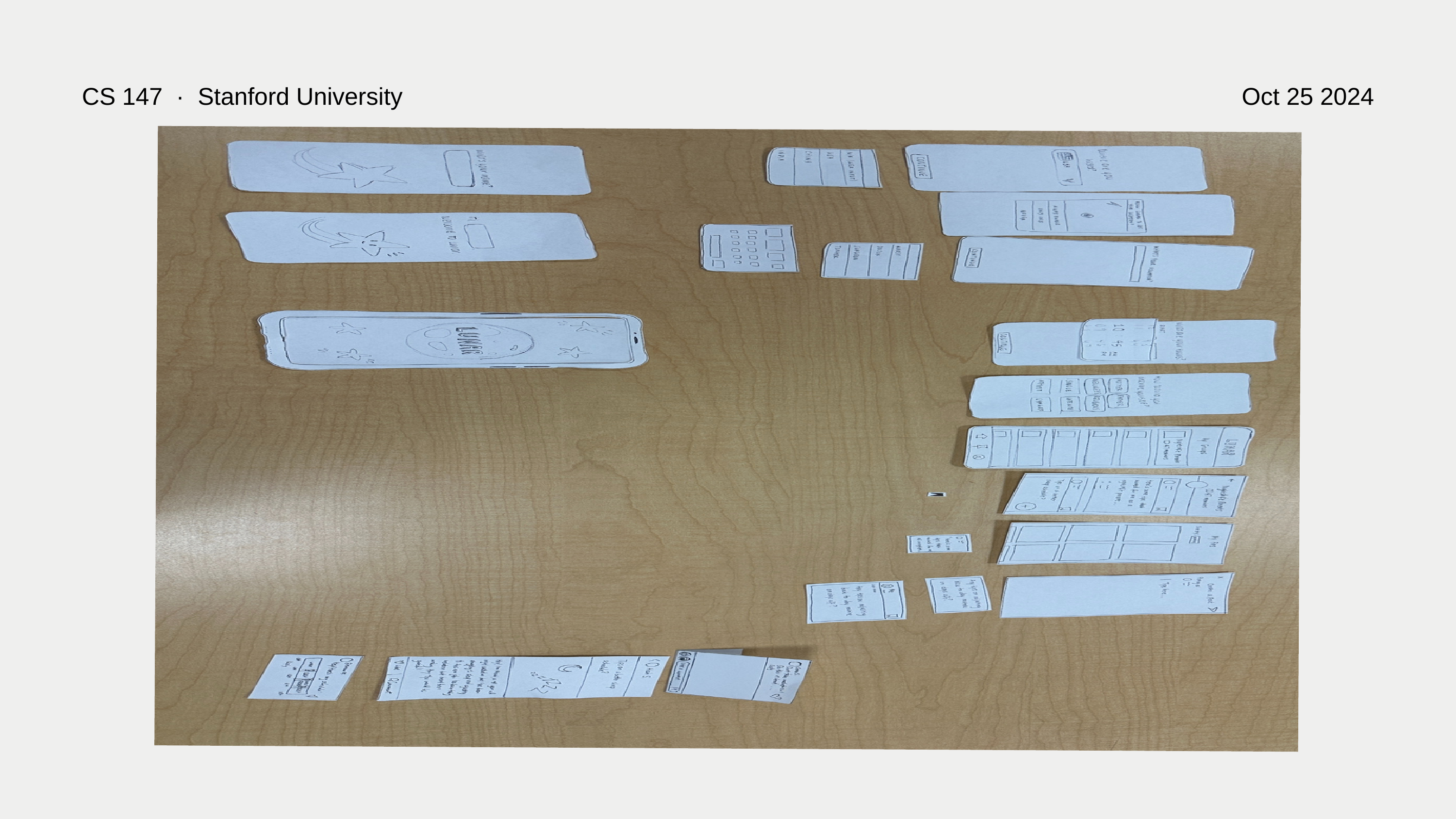

CS 147  ·  Stanford University
Oct 25 2024